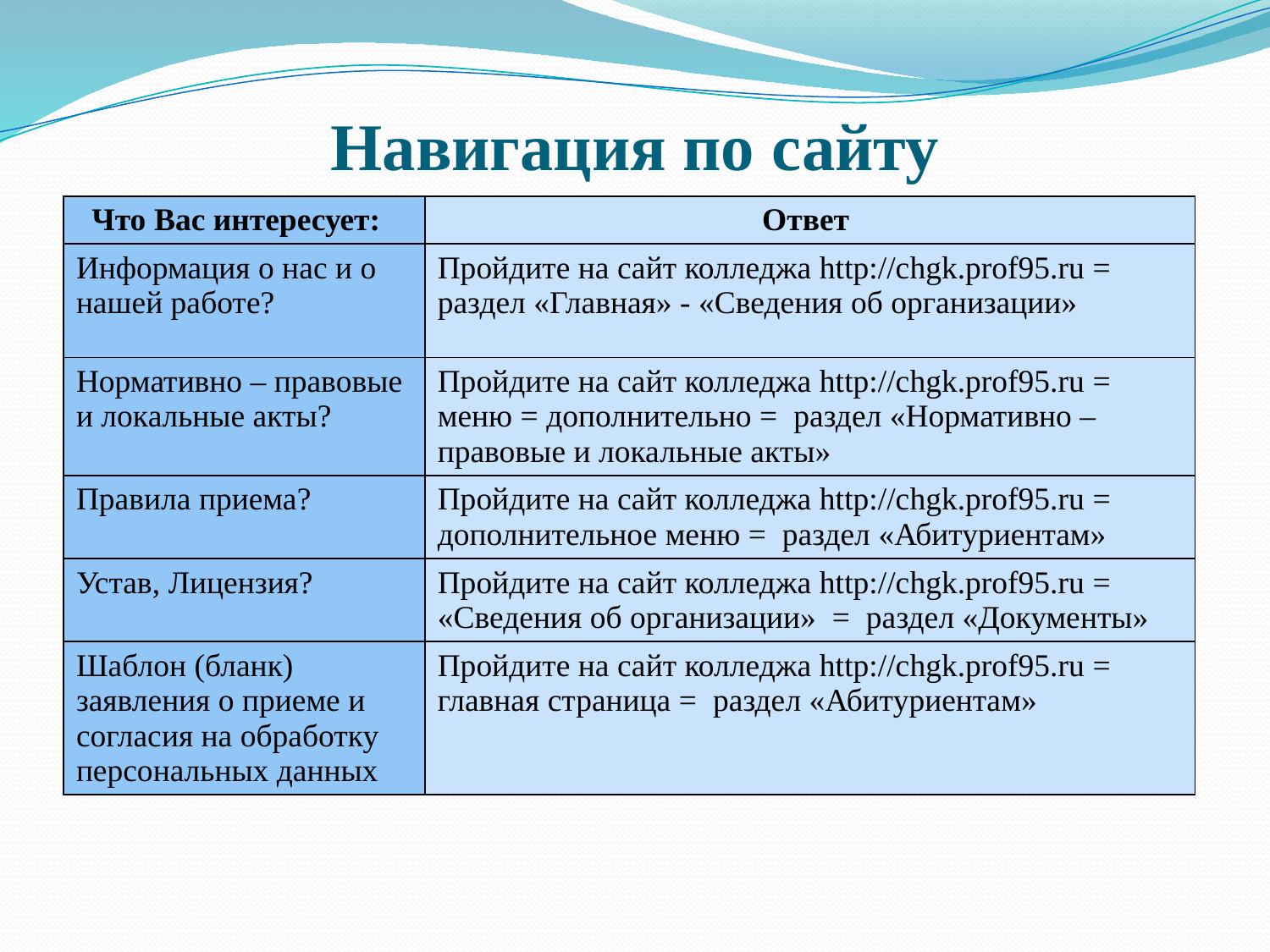

# Навигация по сайту
| Что Вас интересует: | Ответ |
| --- | --- |
| Информация о нас и о нашей работе? | Пройдите на сайт колледжа http://chgk.prof95.ru = раздел «Главная» - «Сведения об организации» |
| Нормативно – правовые и локальные акты? | Пройдите на сайт колледжа http://chgk.prof95.ru = меню = дополнительно = раздел «Нормативно – правовые и локальные акты» |
| Правила приема? | Пройдите на сайт колледжа http://chgk.prof95.ru = дополнительное меню = раздел «Абитуриентам» |
| Устав, Лицензия? | Пройдите на сайт колледжа http://chgk.prof95.ru = «Сведения об организации» = раздел «Документы» |
| Шаблон (бланк) заявления о приеме и согласия на обработку персональных данных | Пройдите на сайт колледжа http://chgk.prof95.ru = главная страница = раздел «Абитуриентам» |